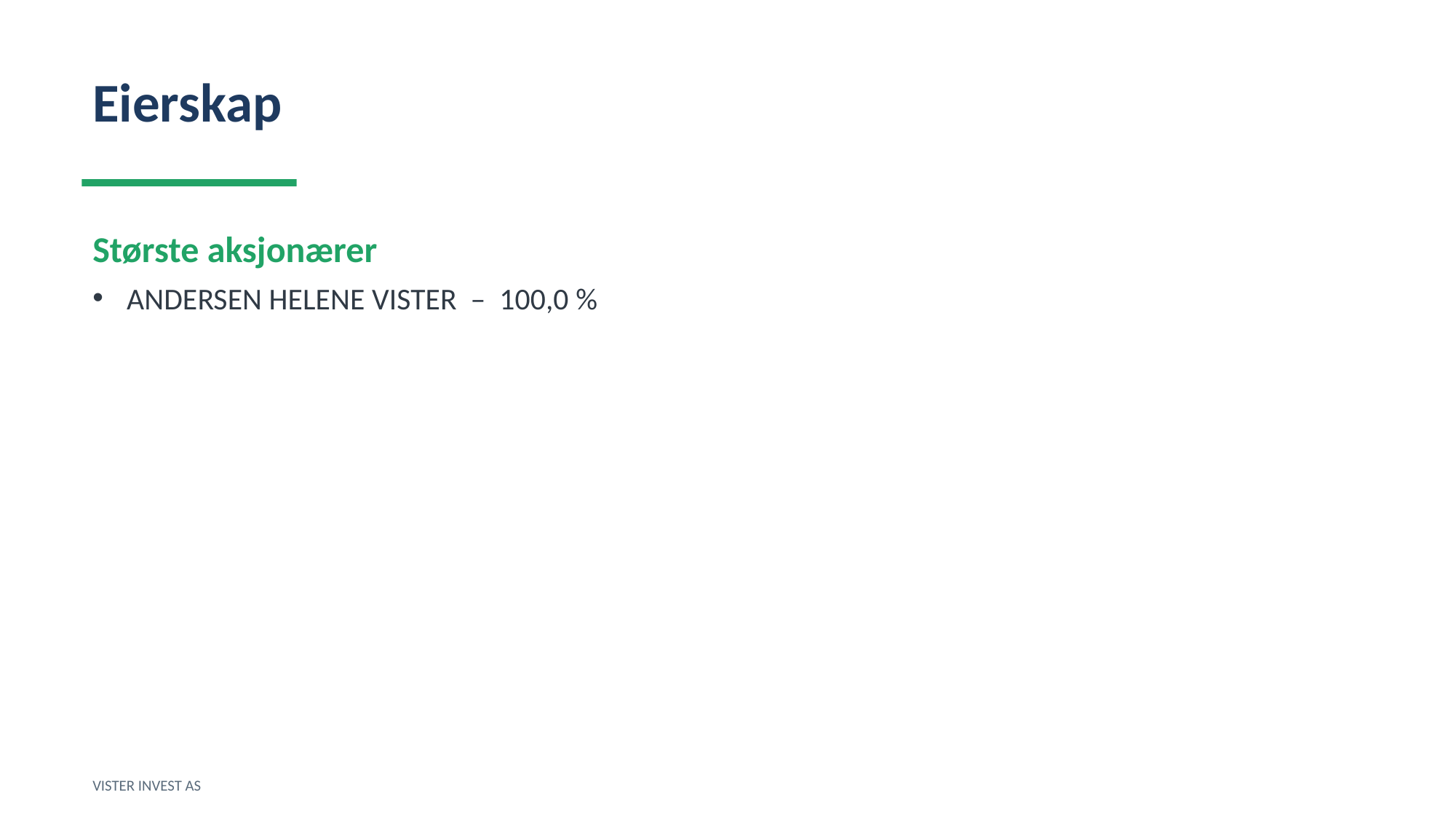

Eierskap

Største aksjonærer
ANDERSEN HELENE VISTER  –  100,0 %
VISTER INVEST AS